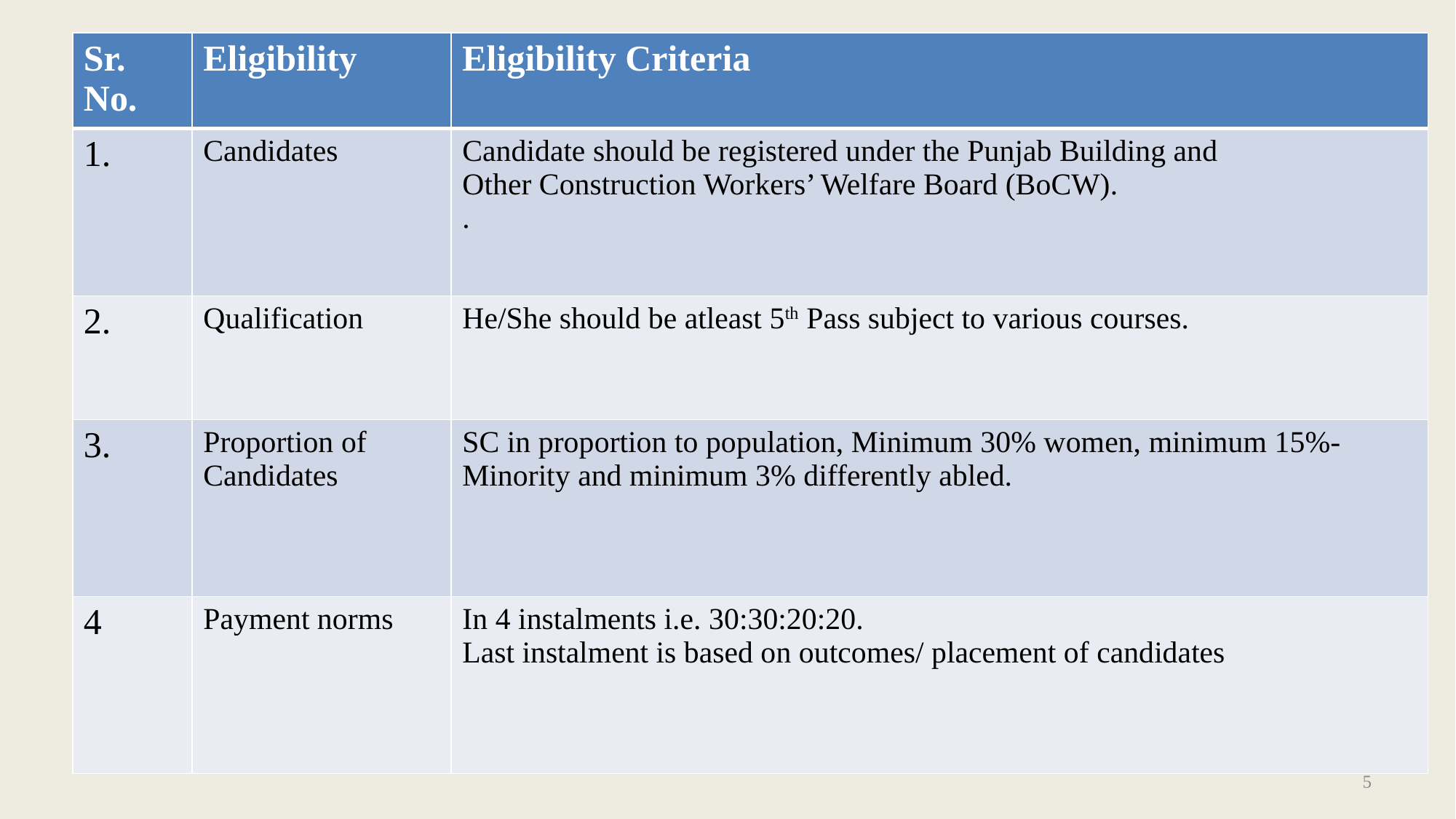

#
| Sr. No. | Eligibility | Eligibility Criteria |
| --- | --- | --- |
| 1. | Candidates | Candidate should be registered under the Punjab Building and Other Construction Workers’ Welfare Board (BoCW). . |
| 2. | Qualification | He/She should be atleast 5th Pass subject to various courses. |
| 3. | Proportion of Candidates | SC in proportion to population, Minimum 30% women, minimum 15%- Minority and minimum 3% differently abled. |
| 4 | Payment norms | In 4 instalments i.e. 30:30:20:20. Last instalment is based on outcomes/ placement of candidates |
5